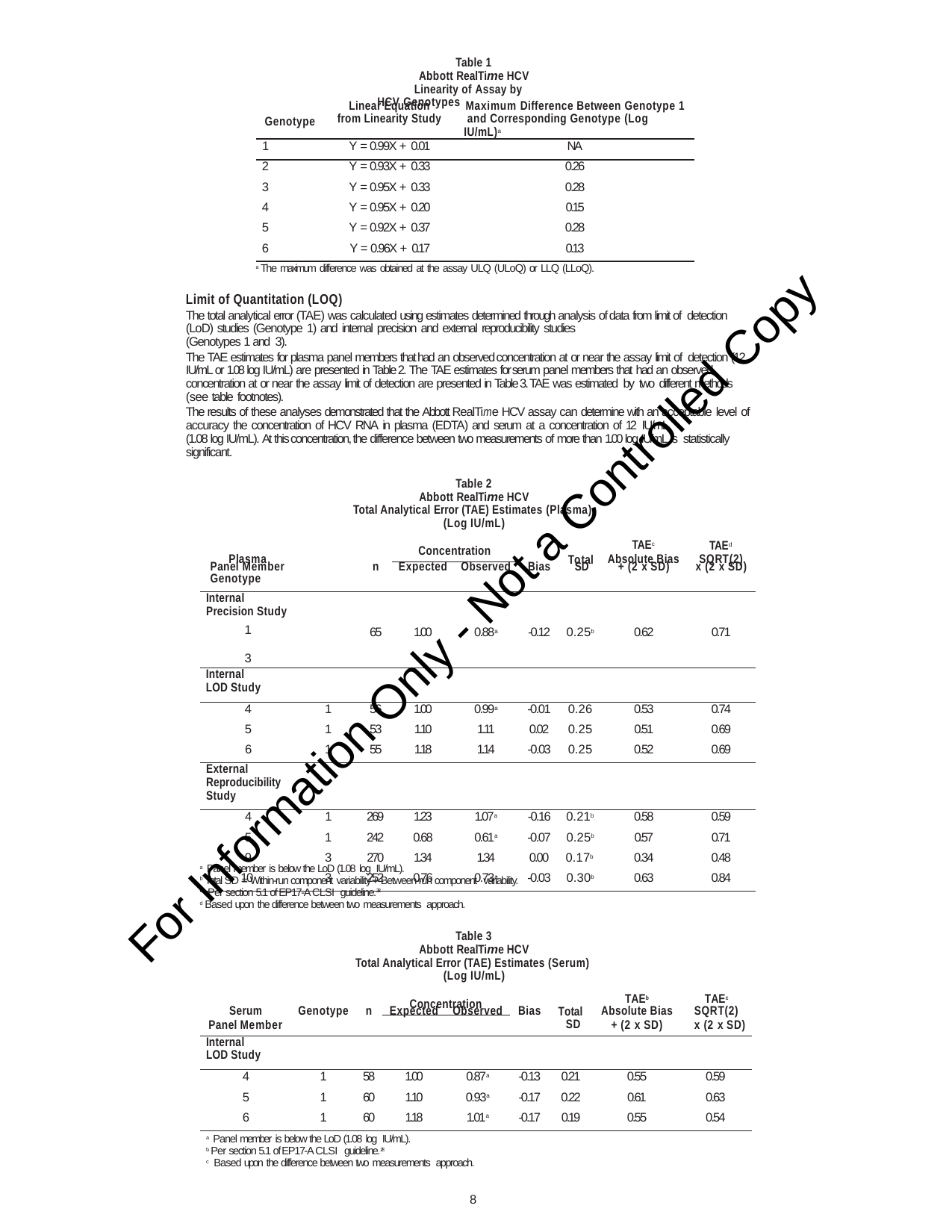

Table 1  Abbott RealTime HCV
Linearity of Assay by HCV Genotypes
| Genotype | Linear Equation from Linearity Study | Maximum Difference Between Genotype 1 and Corresponding Genotype (Log IU/mL)a |
| --- | --- | --- |
| 1 | Y = 0.99X + 0.01 | NA |
| 2 | Y = 0.93X + 0.33 | 0.26 |
| 3 | Y = 0.95X + 0.33 | 0.28 |
| 4 | Y = 0.95X + 0.20 | 0.15 |
| 5 | Y = 0.92X + 0.37 | 0.28 |
| 6 | Y = 0.96X + 0.17 | 0.13 |
a  The maximum difference was obtained at the assay ULQ (ULoQ) or LLQ (LLoQ).

Limit of Quantitation (LOQ)
The total analytical error (TAE) was calculated using estimates determined through analysis of data from limit of  detection (LoD) studies (Genotype 1) and internal precision and external reproducibility studies
(Genotypes 1 and 3).
The TAE estimates for plasma panel members that had an observed concentration at or near the assay limit of  detection (12 IU/mL or 1.08 log IU/mL) are presented in Table 2. The TAE estimates for serum panel members that  had an observed concentration at or near the assay limit of detection are presented in Table 3. TAE was estimated  by  two  different methods  (see table footnotes).
The results of these analyses demonstrated that the Abbott RealTime HCV assay can determine with an acceptable  level of accuracy the concentration of HCV RNA in plasma (EDTA) and serum at a concentration of 12  IU/mL
(1.08 log IU/mL). At this concentration, the difference between two measurements of more than 1.00 log IU/mL is  statistically significant.

Table 2  Abbott RealTime HCV
Total Analytical Error (TAE) Estimates (Plasma)  (Log IU/mL)
TAEc
Absolute Bias
TAEd  SQRT(2)
Concentration
Plasma
Total
| Panel Member Genotype |  | n | Expected | Observed | Bias | SD | + (2 x SD) | x (2 x SD) |
| --- | --- | --- | --- | --- | --- | --- | --- | --- |
| Internal Precision Study 1 3 |  | 65 | 1.00 | 0.88a | -0.12 | 0.25b | 0.62 | 0.71 |
| Internal LOD Study |  |  |  |  |  |  |  |  |
| 4 | 1 | 56 | 1.00 | 0.99a | -0.01 | 0.26 | 0.53 | 0.74 |
| 5 | 1 | 53 | 1.10 | 1.11 | 0.02 | 0.25 | 0.51 | 0.69 |
| 6 | 1 | 55 | 1.18 | 1.14 | -0.03 | 0.25 | 0.52 | 0.69 |
| External Reproducibility Study |  |  |  |  |  |  |  |  |
| 4 | 1 | 269 | 1.23 | 1.07a | -0.16 | 0.21b | 0.58 | 0.59 |
| 5 | 1 | 242 | 0.68 | 0.61a | -0.07 | 0.25b | 0.57 | 0.71 |
| 9 | 3 | 270 | 1.34 | 1.34 | 0.00 | 0.17b | 0.34 | 0.48 |
| 10 | 3 | 252 | 0.76 | 0.73a | -0.03 | 0.30b | 0.63 | 0.84 |
For Information Only - Not a Controlled Copy
a    Panel member  is below the LoD (1.08  log  IU/mL).
b      Total SD = Within-run component  variability + Between-run component   variability.
c    Per section 5.1 of EP17-A CLSI  guideline.28
d      Based upon  the difference between two  measurements  approach.

Table 3  Abbott RealTime HCV
Total Analytical Error (TAE) Estimates (Serum)  (Log IU/mL)
TAEb
TAEc
Concentration
| Serum Panel Member | Genotype | n | Expected | Observed | Bias | Total SD | Absolute Bias + (2 x SD) | SQRT(2) x (2 x SD) |
| --- | --- | --- | --- | --- | --- | --- | --- | --- |
| Internal LOD Study |  |  |  |  |  |  |  |  |
| 4 | 1 | 58 | 1.00 | 0.87a | -0.13 | 0.21 | 0.55 | 0.59 |
| 5 | 1 | 60 | 1.10 | 0.93a | -0.17 | 0.22 | 0.61 | 0.63 |
| 6 | 1 | 60 | 1.18 | 1.01a | -0.17 | 0.19 | 0.55 | 0.54 |

a    Panel member  is below the LoD (1.08  log  IU/mL).
b     Per section 5.1 of EP17-A CLSI  guideline.28
c    Based upon  the difference between two  measurements  approach.
8